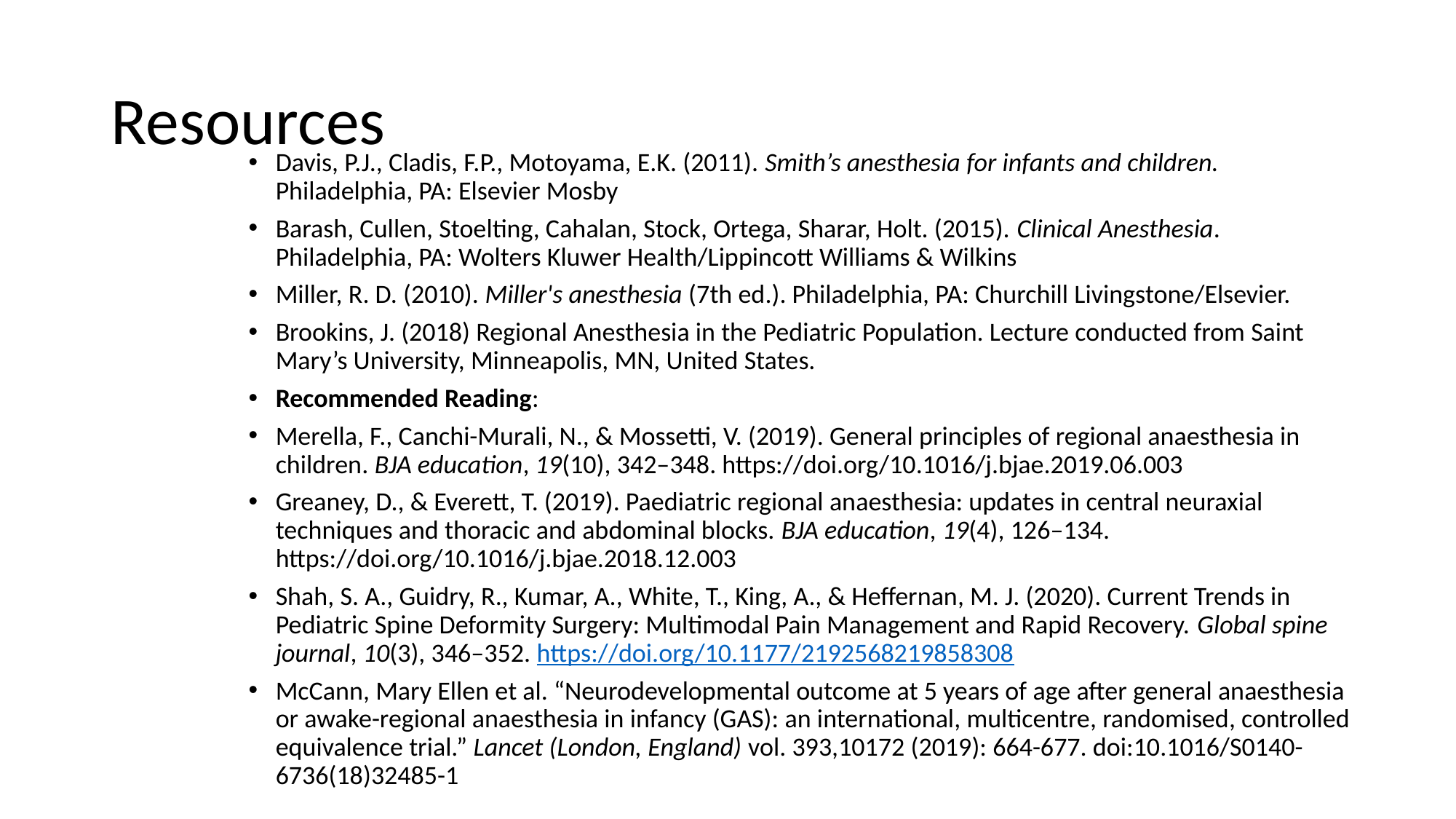

# Resources
Davis, P.J., Cladis, F.P., Motoyama, E.K. (2011). Smith’s anesthesia for infants and children. Philadelphia, PA: Elsevier Mosby
Barash, Cullen, Stoelting, Cahalan, Stock, Ortega, Sharar, Holt. (2015). Clinical Anesthesia. Philadelphia, PA: Wolters Kluwer Health/Lippincott Williams & Wilkins
Miller, R. D. (2010). Miller's anesthesia (7th ed.). Philadelphia, PA: Churchill Livingstone/Elsevier.
Brookins, J. (2018) Regional Anesthesia in the Pediatric Population. Lecture conducted from Saint Mary’s University, Minneapolis, MN, United States.
Recommended Reading:
Merella, F., Canchi-Murali, N., & Mossetti, V. (2019). General principles of regional anaesthesia in children. BJA education, 19(10), 342–348. https://doi.org/10.1016/j.bjae.2019.06.003
Greaney, D., & Everett, T. (2019). Paediatric regional anaesthesia: updates in central neuraxial techniques and thoracic and abdominal blocks. BJA education, 19(4), 126–134. https://doi.org/10.1016/j.bjae.2018.12.003
Shah, S. A., Guidry, R., Kumar, A., White, T., King, A., & Heffernan, M. J. (2020). Current Trends in Pediatric Spine Deformity Surgery: Multimodal Pain Management and Rapid Recovery. Global spine journal, 10(3), 346–352. https://doi.org/10.1177/2192568219858308
McCann, Mary Ellen et al. “Neurodevelopmental outcome at 5 years of age after general anaesthesia or awake-regional anaesthesia in infancy (GAS): an international, multicentre, randomised, controlled equivalence trial.” Lancet (London, England) vol. 393,10172 (2019): 664-677. doi:10.1016/S0140-6736(18)32485-1